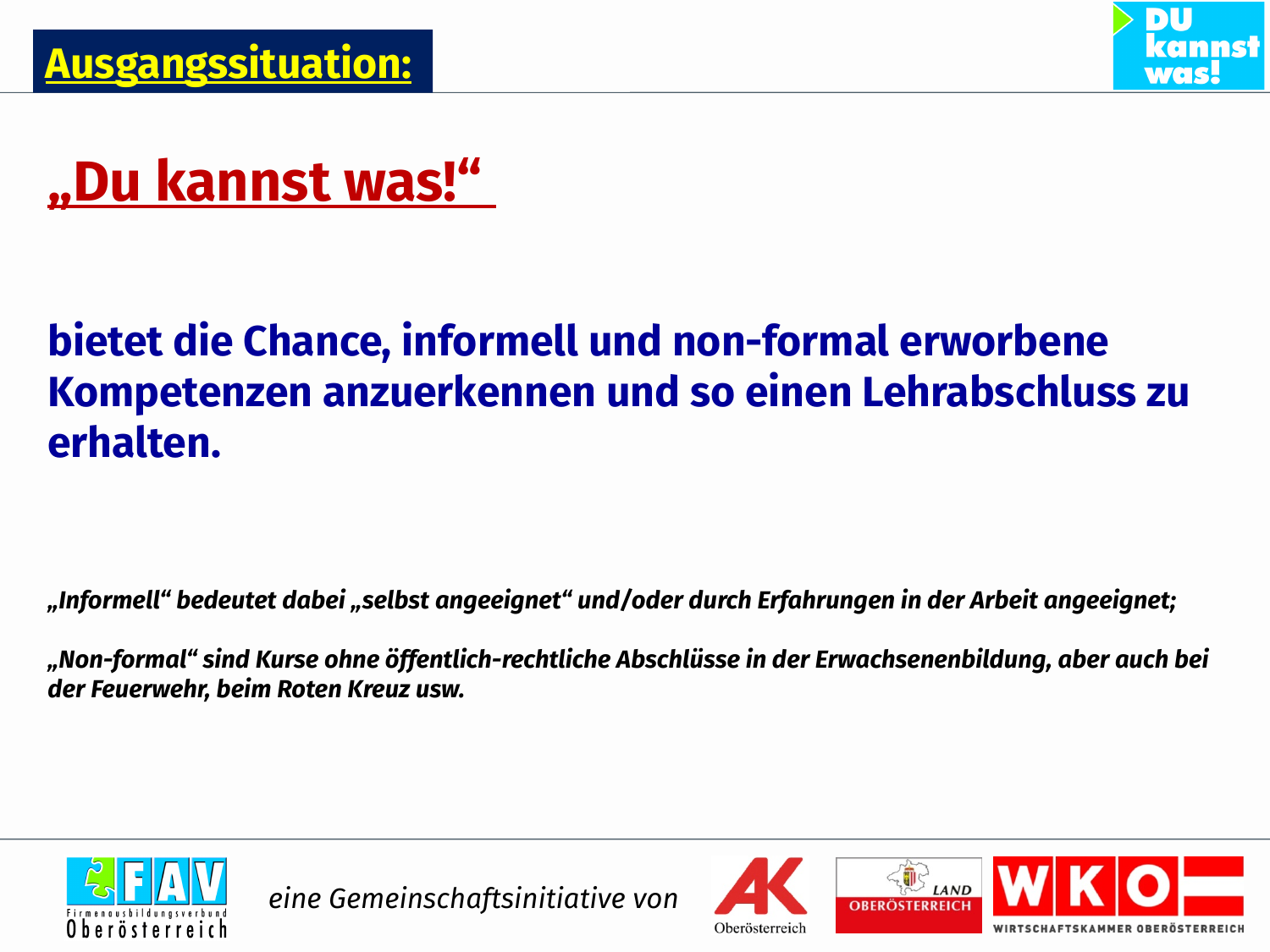

Ausgangssituation:
„Du kannst was!“

bietet die Chance, informell und non-formal erworbene Kompetenzen anzuerkennen und so einen Lehrabschluss zu erhalten.

„Informell“ bedeutet dabei „selbst angeeignet“ und/oder durch Erfahrungen in der Arbeit angeeignet;

„Non-formal“ sind Kurse ohne öffentlich-rechtliche Abschlüsse in der Erwachsenenbildung, aber auch bei der Feuerwehr, beim Roten Kreuz usw.